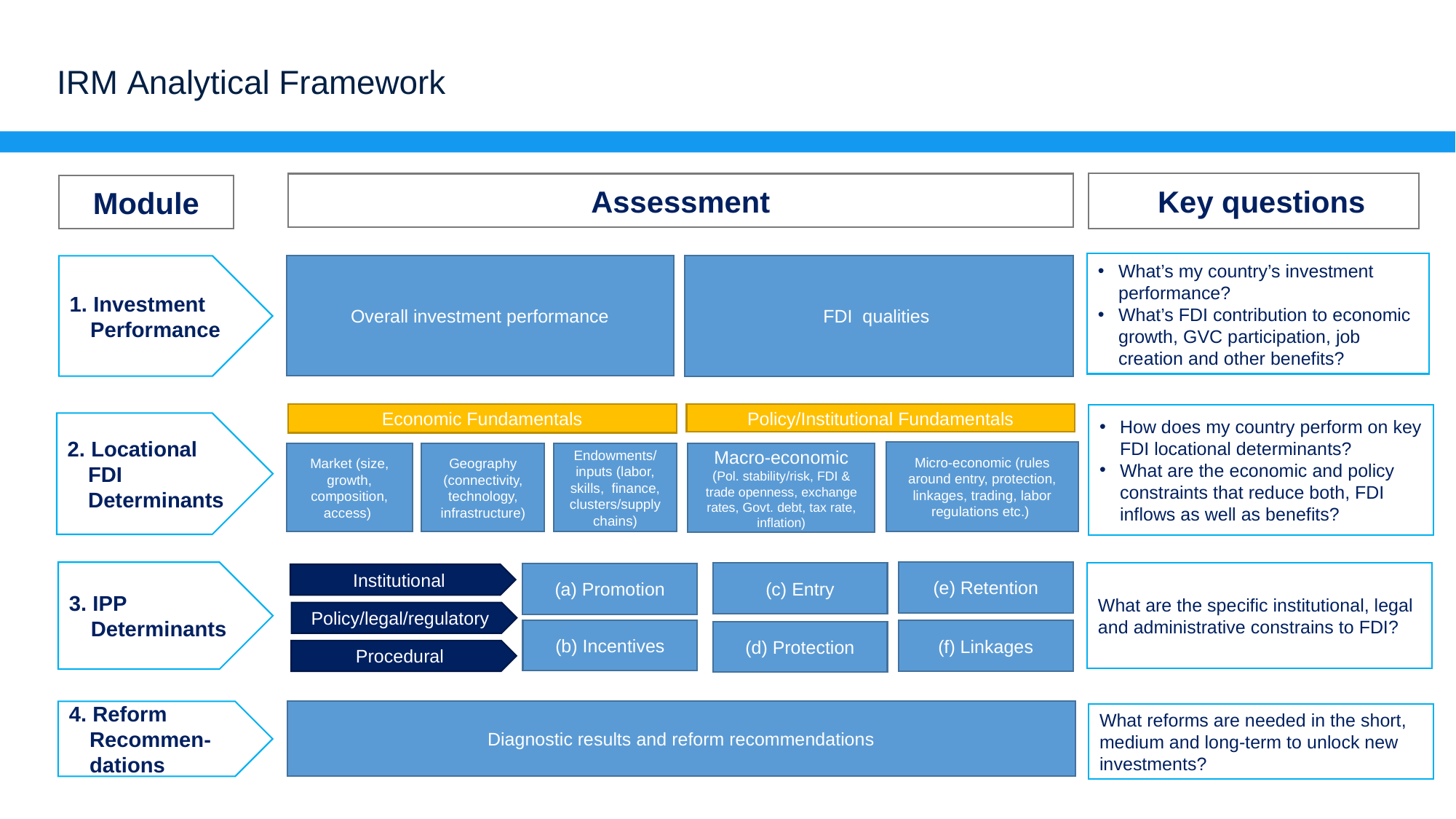

# IRM Analytical Framework
Assessment
Module
FDI  qualities
1. Investment Performance
Overall investment performance
Economic Fundamentals
Policy/Institutional Fundamentals
2. Locational FDI Determinants
Micro-economic (rules around entry, protection, linkages, trading, labor regulations etc.)
Macro-economic (Pol. stability/risk, FDI & trade openness, exchange rates, Govt. debt, tax rate, inflation)
Market (size, growth, composition, access)
Geography (connectivity, technology, infrastructure)
Endowments/ inputs (labor, skills,  finance, clusters/supply chains)
3. IPP Determinants
(e) Retention
(c) Entry
(a) Promotion
Institutional
Policy/legal/regulatory
(b) Incentives
(f) Linkages
(d) Protection
Procedural
Diagnostic results and reform recommendations
4. Reform Recommen-dations
  Key questions
What’s my country’s investment performance?
What’s FDI contribution to economic growth, GVC participation, job creation and other benefits?
How does my country perform on key FDI locational determinants?
What are the economic and policy constraints that reduce both, FDI inflows as well as benefits?
What are the specific institutional, legal and administrative constrains to FDI?
What reforms are needed in the short, medium and long-term to unlock new investments?